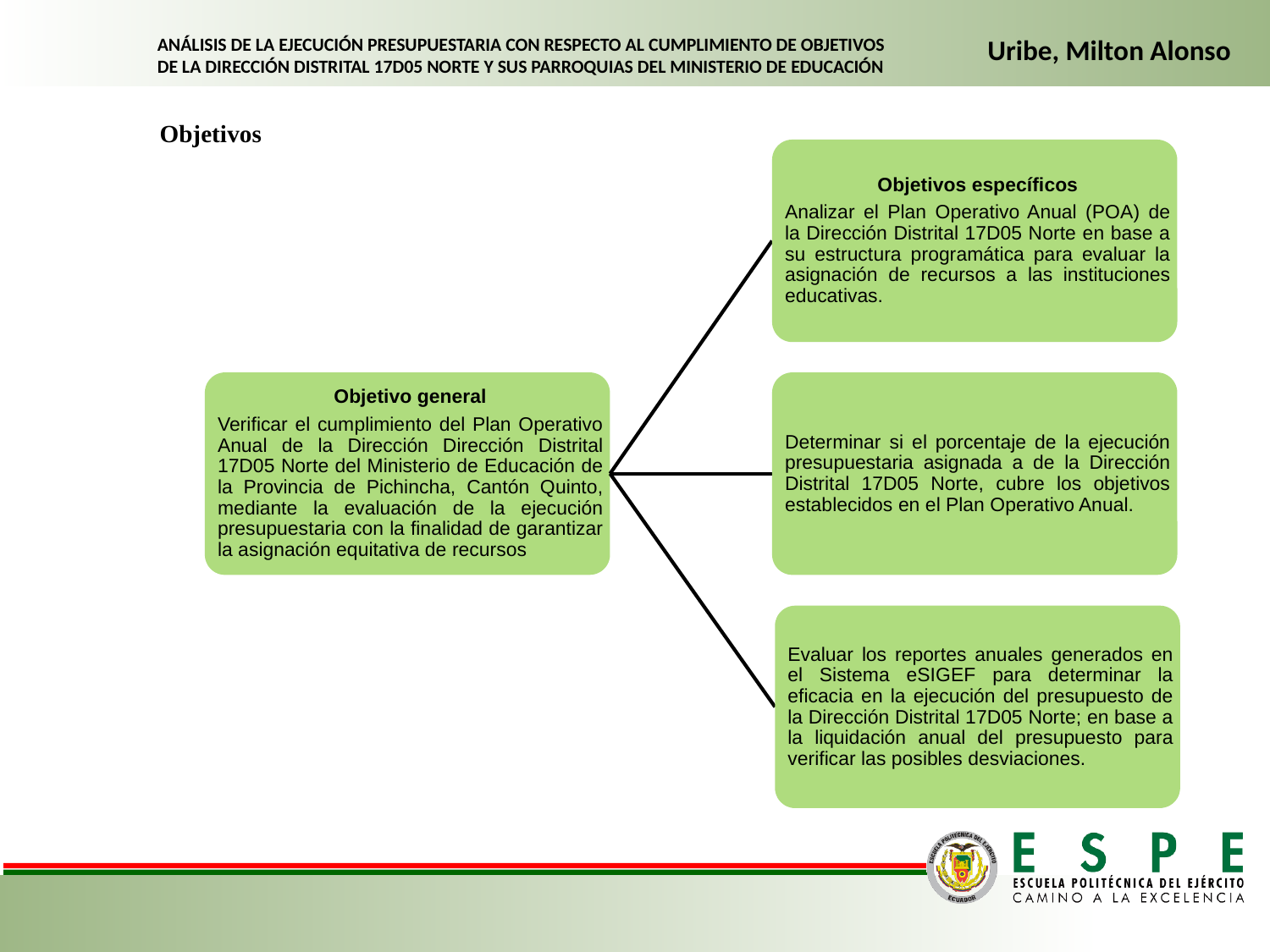

ANÁLISIS DE LA EJECUCIÓN PRESUPUESTARIA CON RESPECTO AL CUMPLIMIENTO DE OBJETIVOS DE LA DIRECCIÓN DISTRITAL 17D05 NORTE Y SUS PARROQUIAS DEL MINISTERIO DE EDUCACIÓN

Uribe, Milton Alonso
Objetivos
Objetivo general
Verificar el cumplimiento del Plan Operativo Anual de la Dirección Dirección Distrital 17D05 Norte del Ministerio de Educación de la Provincia de Pichincha, Cantón Quinto, mediante la evaluación de la ejecución presupuestaria con la finalidad de garantizar la asignación equitativa de recursos

Objetivos específicos
Analizar el Plan Operativo Anual (POA) de la Dirección Distrital 17D05 Norte en base a su estructura programática para evaluar la asignación de recursos a las instituciones educativas.

Determinar si el porcentaje de la ejecución presupuestaria asignada a de la Dirección Distrital 17D05 Norte, cubre los objetivos establecidos en el Plan Operativo Anual.

Evaluar los reportes anuales generados en el Sistema eSIGEF para determinar la eficacia en la ejecución del presupuesto de la Dirección Distrital 17D05 Norte; en base a la liquidación anual del presupuesto para verificar las posibles desviaciones.